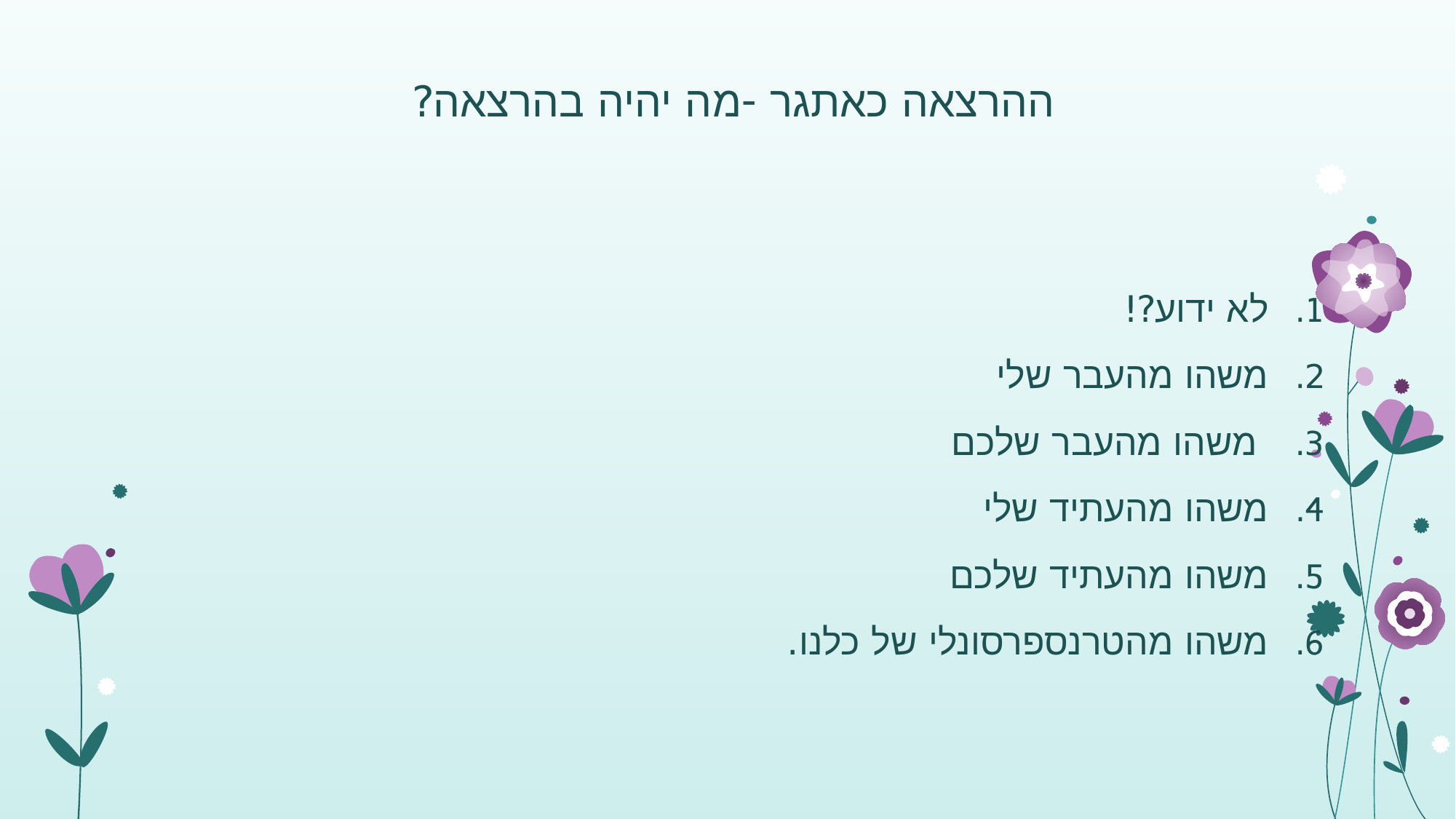

#
ההרצאה כאתגר -מה יהיה בהרצאה?

לא ידוע?!
משהו מהעבר שלי
 משהו מהעבר שלכם
משהו מהעתיד שלי
משהו מהעתיד שלכם
משהו מהטרנספרסונלי של כלנו.